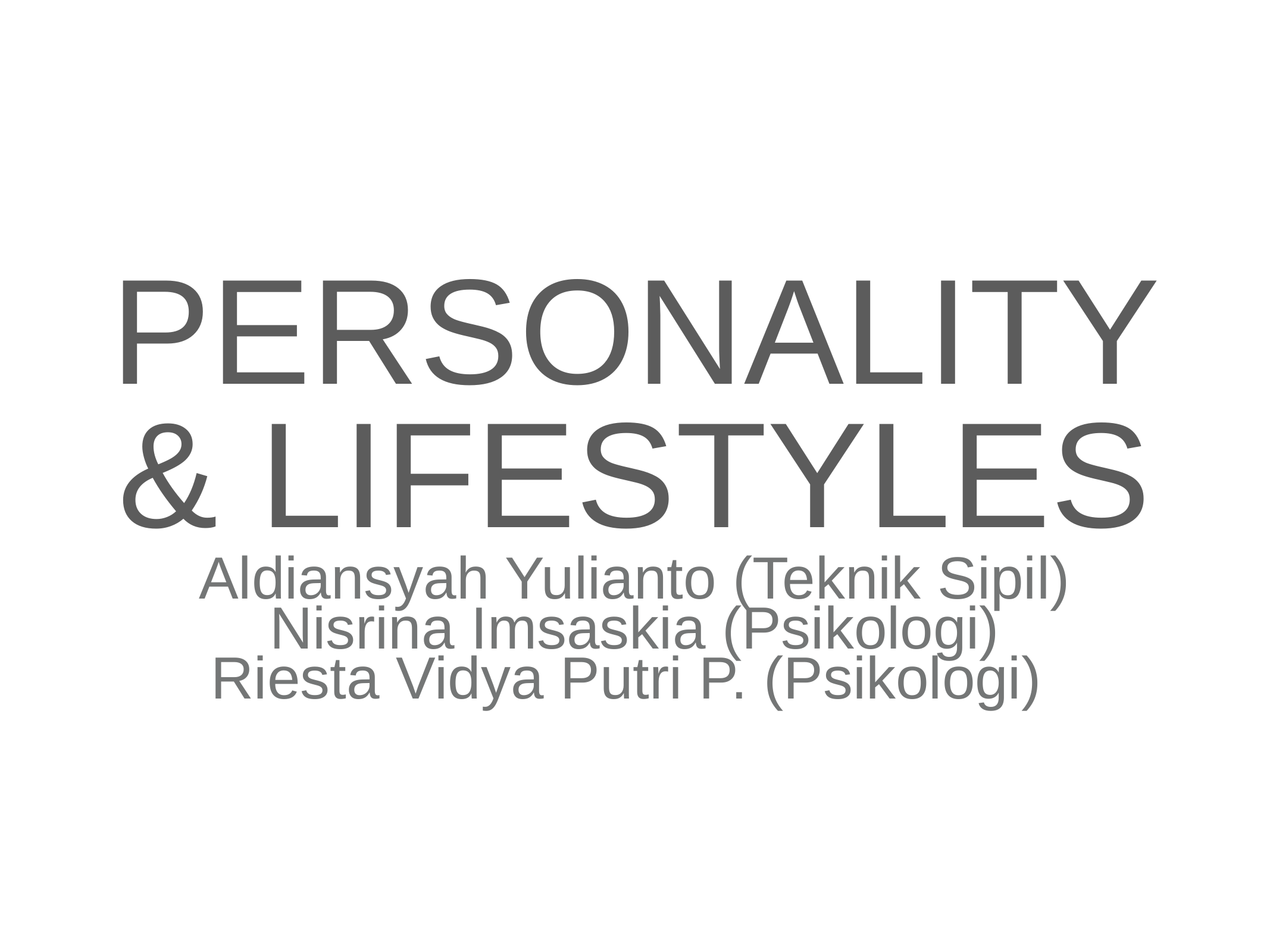

# Personality & Lifestyles

Aldiansyah Yulianto (Teknik Sipil)
Nisrina Imsaskia (Psikologi)
Riesta Vidya Putri P. (Psikologi)